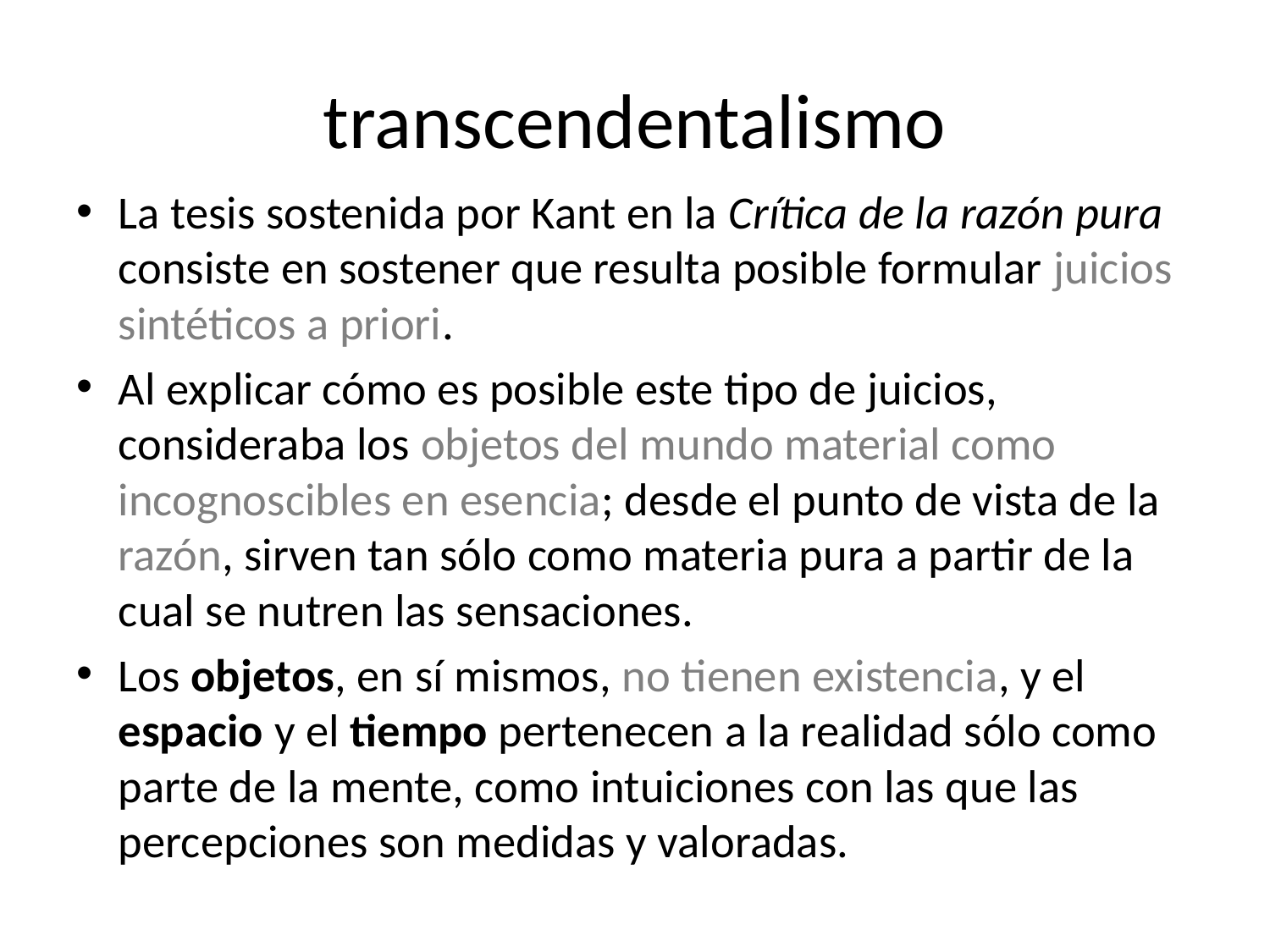

# transcendentalismo
La tesis sostenida por Kant en la Crítica de la razón pura consiste en sostener que resulta posible formular juicios sintéticos a priori.
Al explicar cómo es posible este tipo de juicios, consideraba los objetos del mundo material como incognoscibles en esencia; desde el punto de vista de la razón, sirven tan sólo como materia pura a partir de la cual se nutren las sensaciones.
Los objetos, en sí mismos, no tienen existencia, y el espacio y el tiempo pertenecen a la realidad sólo como parte de la mente, como intuiciones con las que las percepciones son medidas y valoradas.